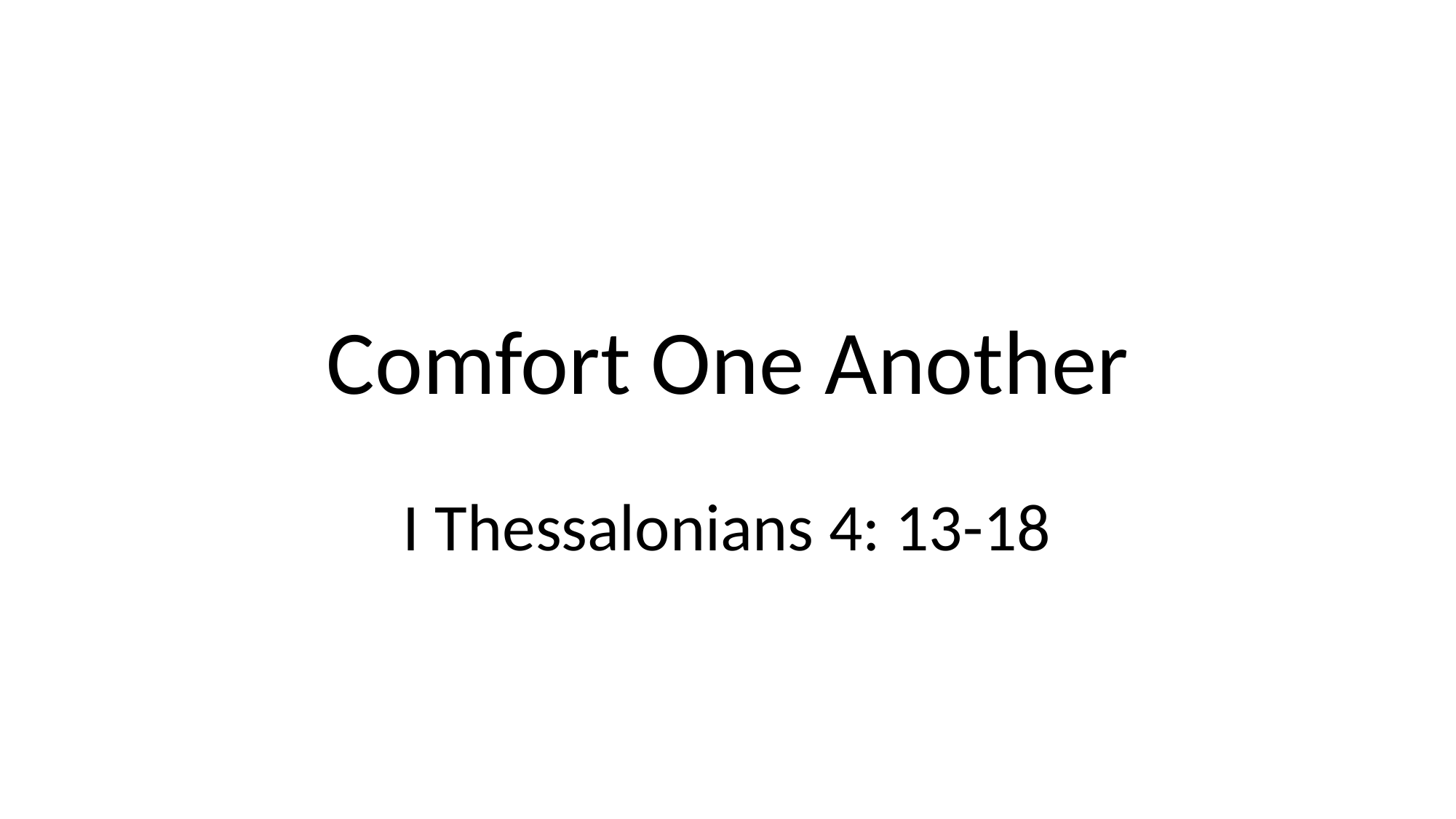

# Comfort One Another
I Thessalonians 4: 13-18